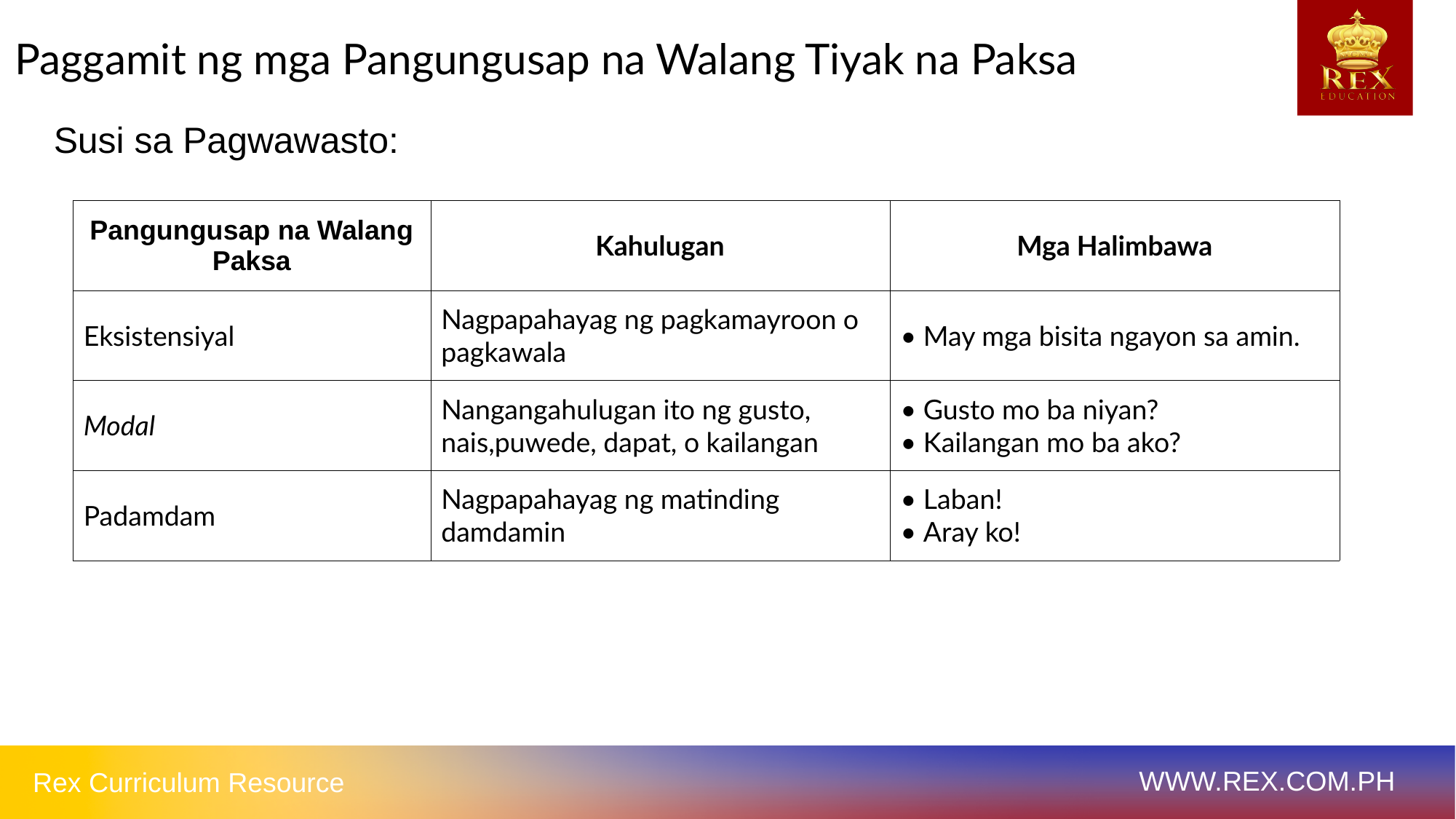

Paggamit ng mga Pangungusap na Walang Tiyak na Paksa
# Susi sa Pagwawasto:

| Pangungusap na Walang Paksa | Kahulugan | Mga Halimbawa |
| --- | --- | --- |
| Eksistensiyal | Nagpapahayag ng pagkamayroon o pagkawala | • May mga bisita ngayon sa amin. |
| Modal | Nangangahulugan ito ng gusto, nais,puwede, dapat, o kailangan | • Gusto mo ba niyan? • Kailangan mo ba ako? |
| Padamdam | Nagpapahayag ng matinding damdamin | • Laban! • Aray ko! |